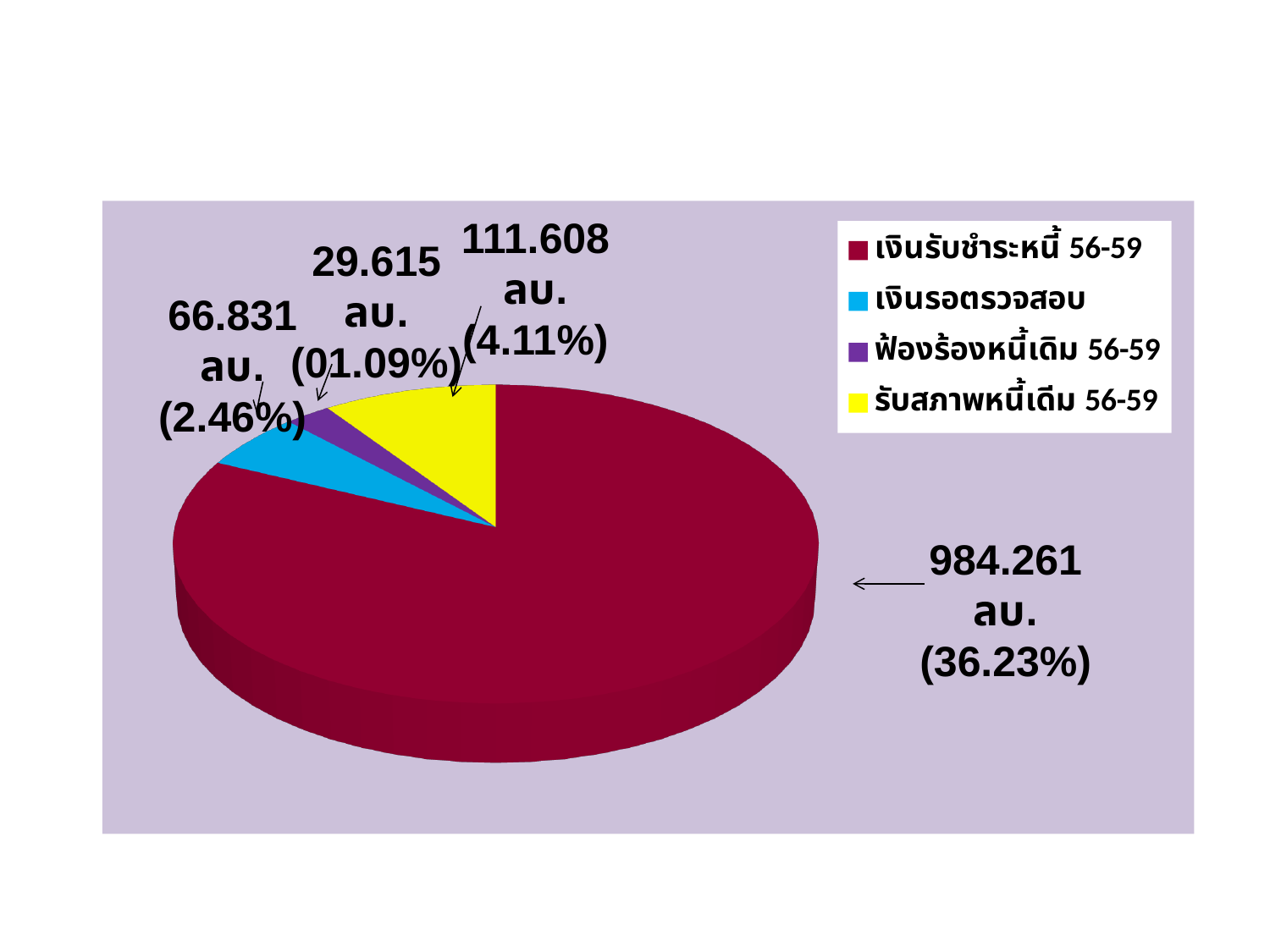

[unsupported chart]

111.608 ลบ.
(4.11%)
29.615 ลบ.
(01.09%)
66.831 ลบ.
(2.46%)
984.261 ลบ.
(36.23%)